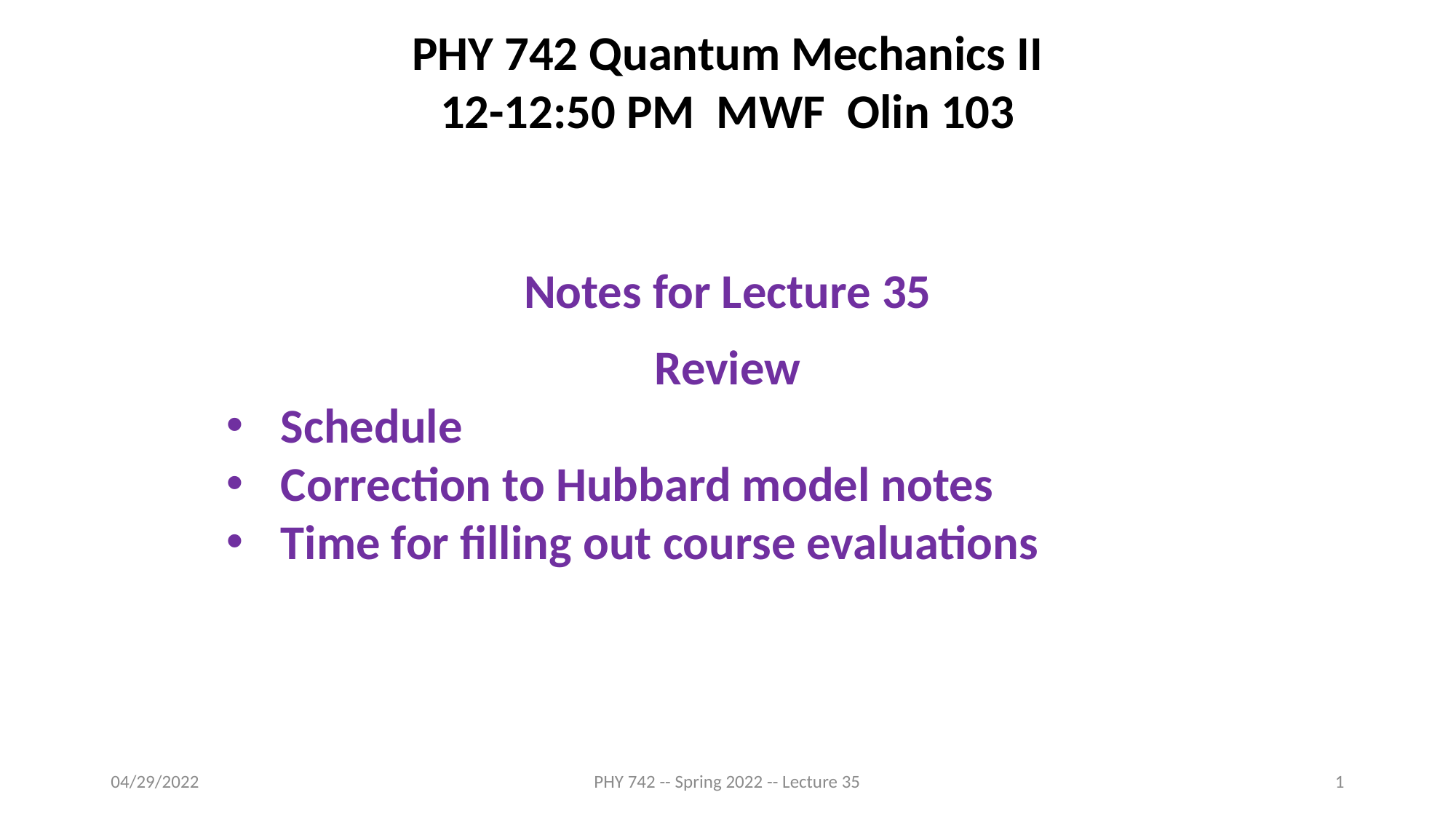

PHY 742 Quantum Mechanics II
12-12:50 PM  MWF  Olin 103

Notes for Lecture 35

Review
Schedule
Correction to Hubbard model notes
Time for filling out course evaluations
04/29/2022
PHY 742 -- Spring 2022 -- Lecture 35
1